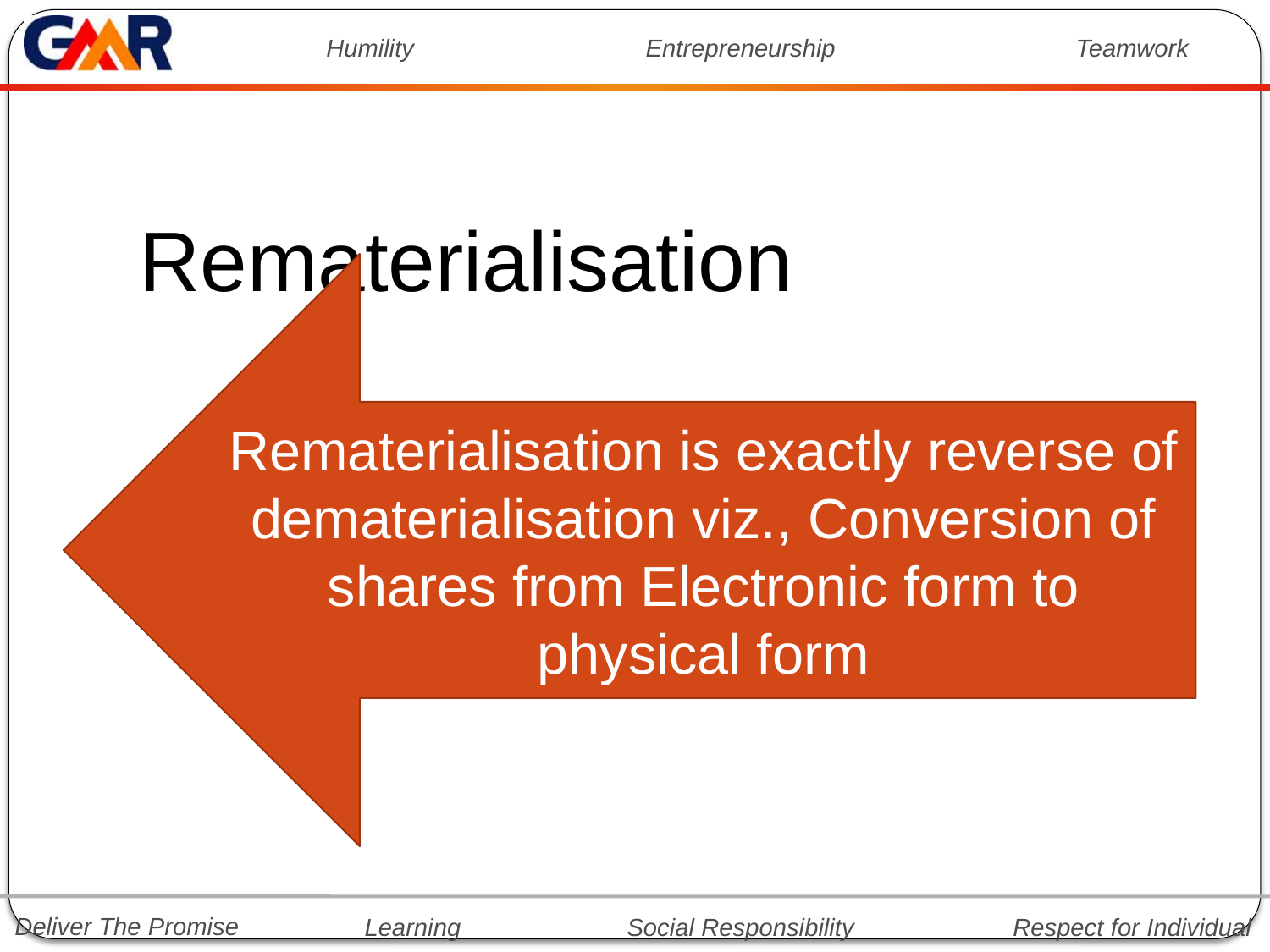

Rematerialisation
Rematerialisation is exactly reverse of dematerialisation viz., Conversion of shares from Electronic form to physical form